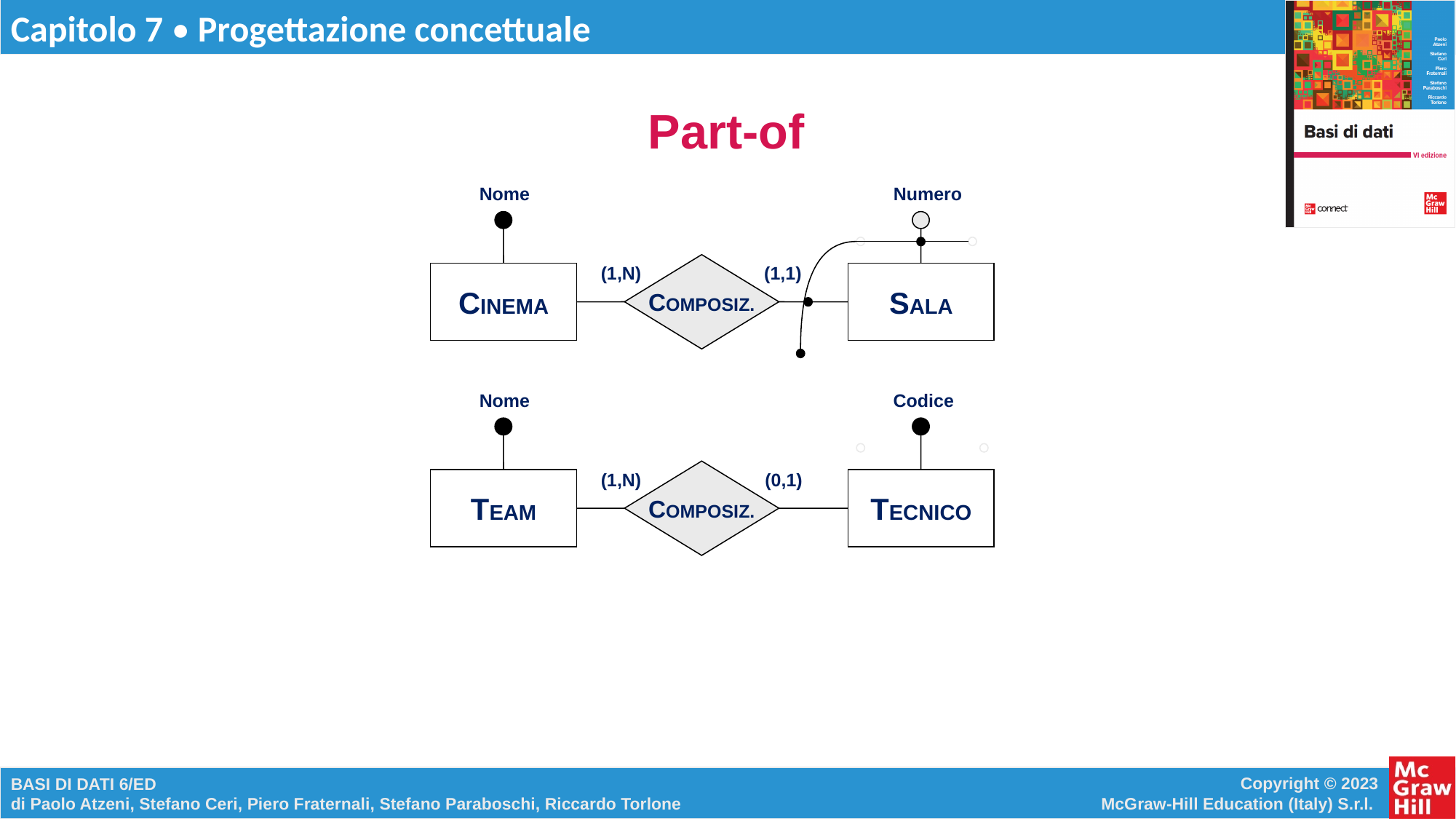

# Part-of
Nome
Numero

COMPOSIZ.
(1,N)
(1,1)
CINEMA
SALA

Nome
Codice

COMPOSIZ.
(1,N)
(0,1)
TEAM
TECNICO